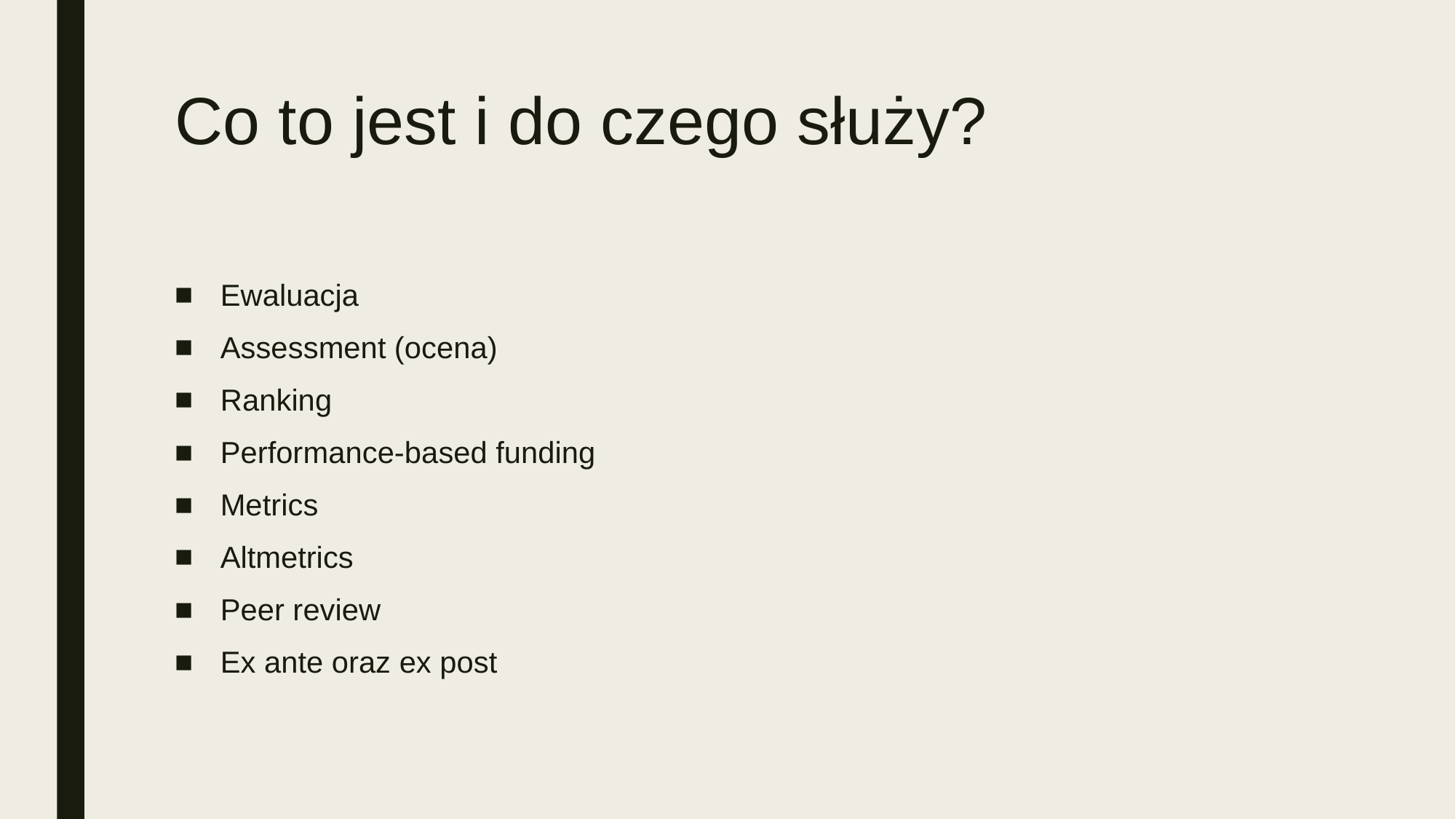

# Co to jest i do czego służy?
Ewaluacja
Assessment (ocena)
Ranking
Performance-based funding
Metrics
Altmetrics
Peer review
Ex ante oraz ex post